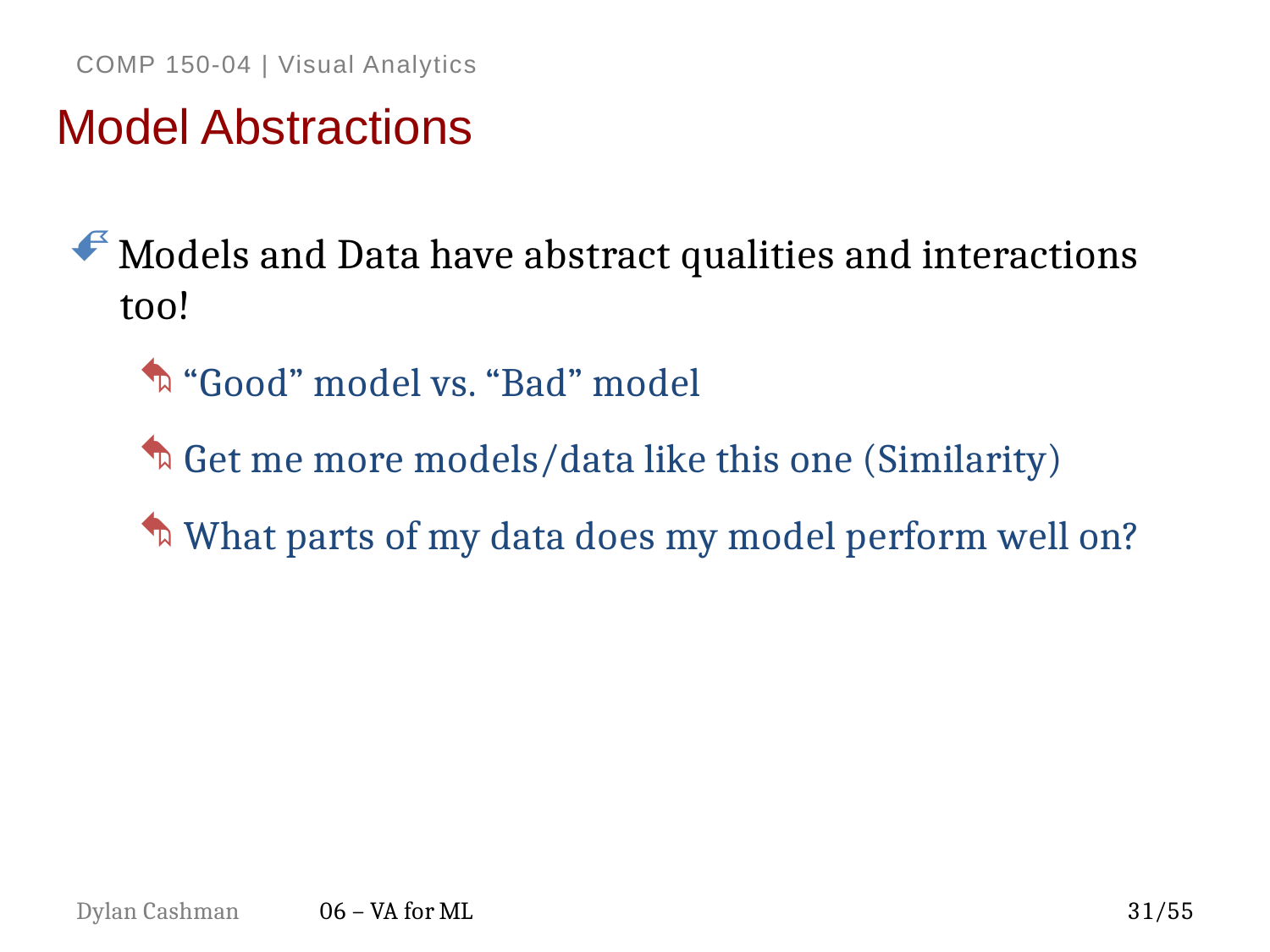

# Model Abstractions
Models and Data have abstract qualities and interactions too!
“Good” model vs. “Bad” model
Get me more models/data like this one (Similarity)
What parts of my data does my model perform well on?